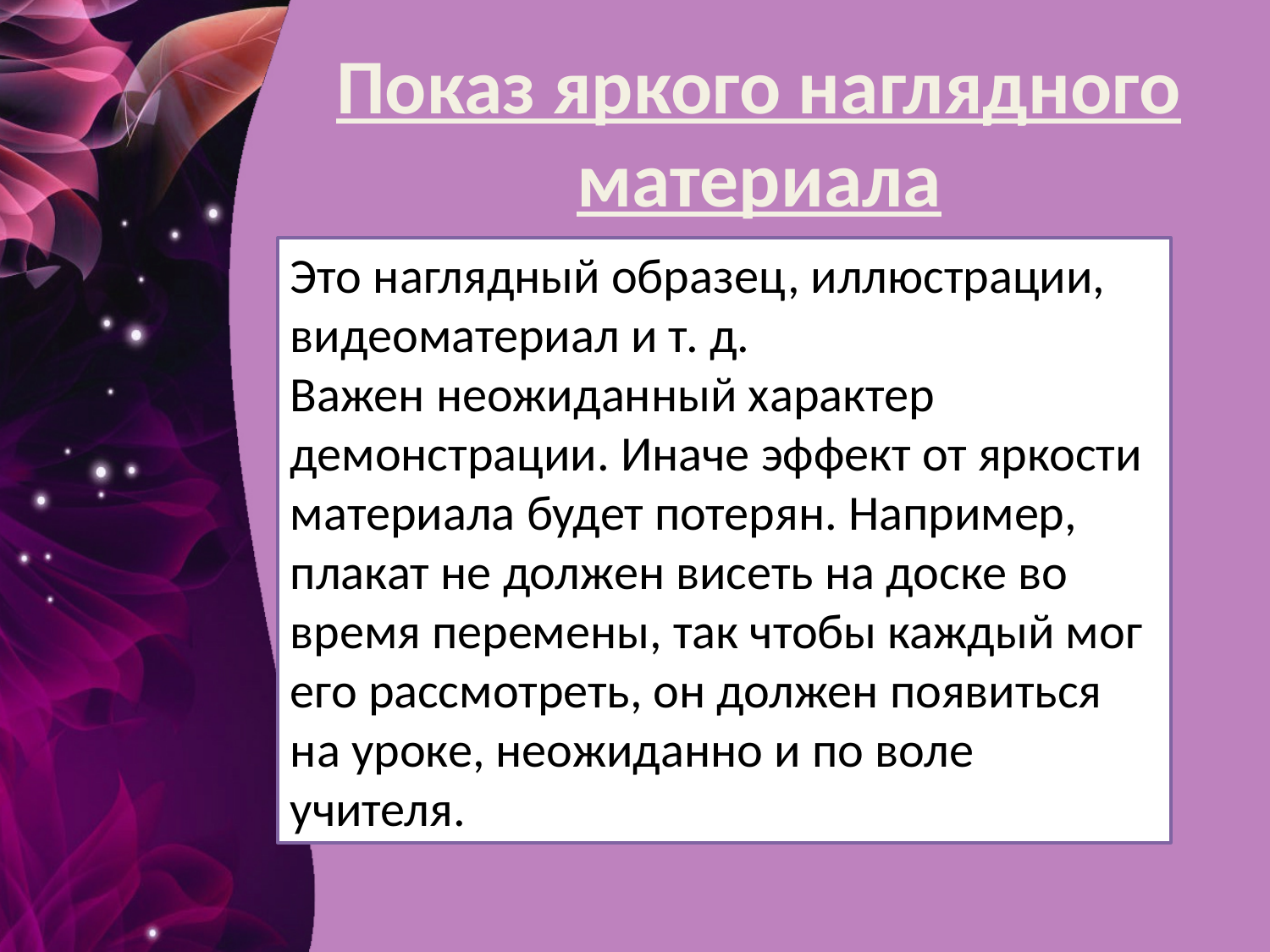

Показ яркого наглядного материала
Это наглядный образец, иллюстрации, видеоматериал и т. д.
Важен неожиданный характер демонстрации. Иначе эффект от яркости материала будет потерян. Например, плакат не должен висеть на доске во время перемены, так чтобы каждый мог его рассмотреть, он должен появиться на уроке, неожиданно и по воле учителя.